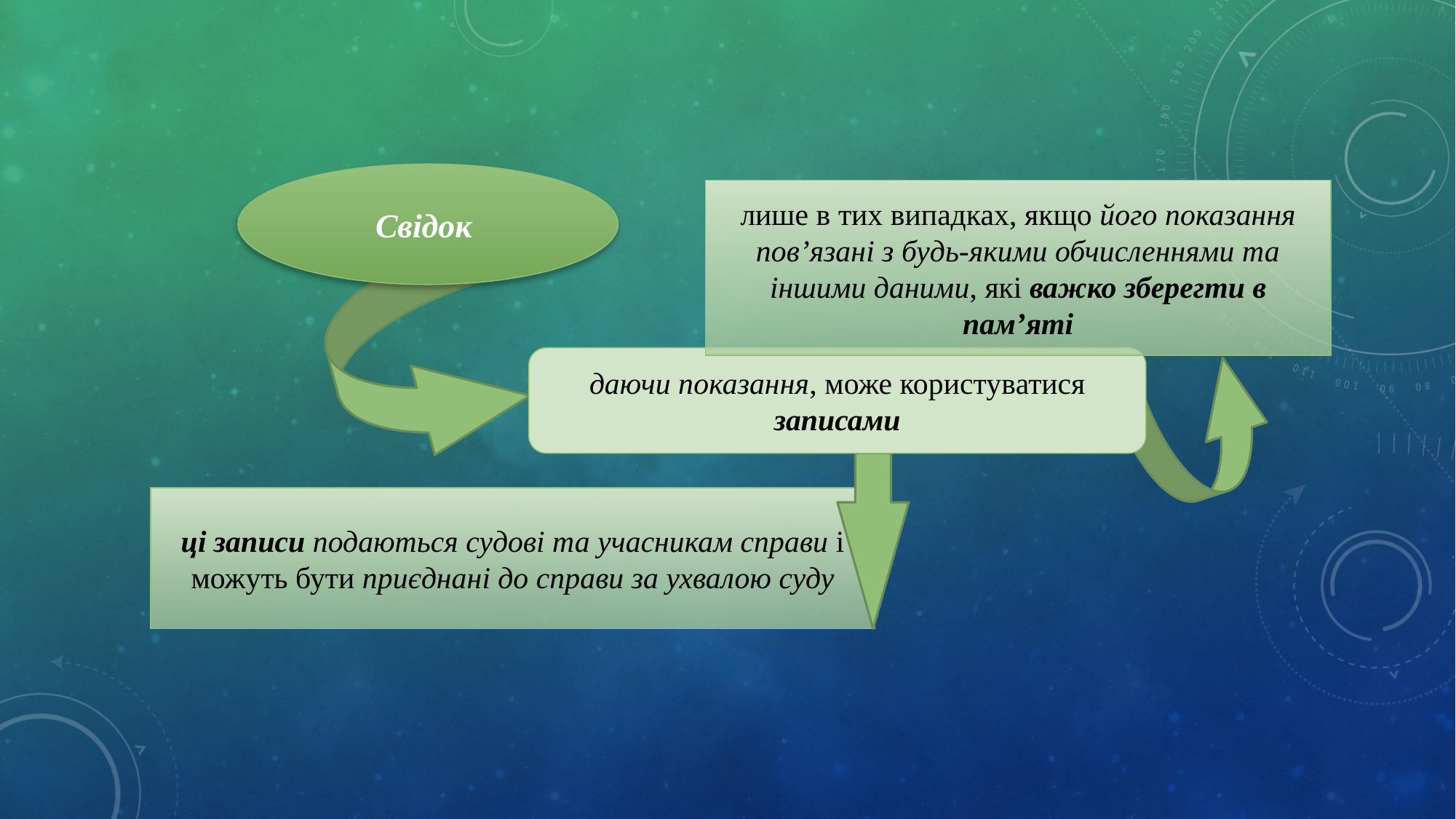

Свідок
лише в тих випадках, якщо його показання пов’язані з будь-якими обчисленнями та іншими даними, які важко зберегти в пам’яті

даючи показання, може користуватися записами

ці записи подаються судові та учасникам справи і можуть бути приєднані до справи за ухвалою суду